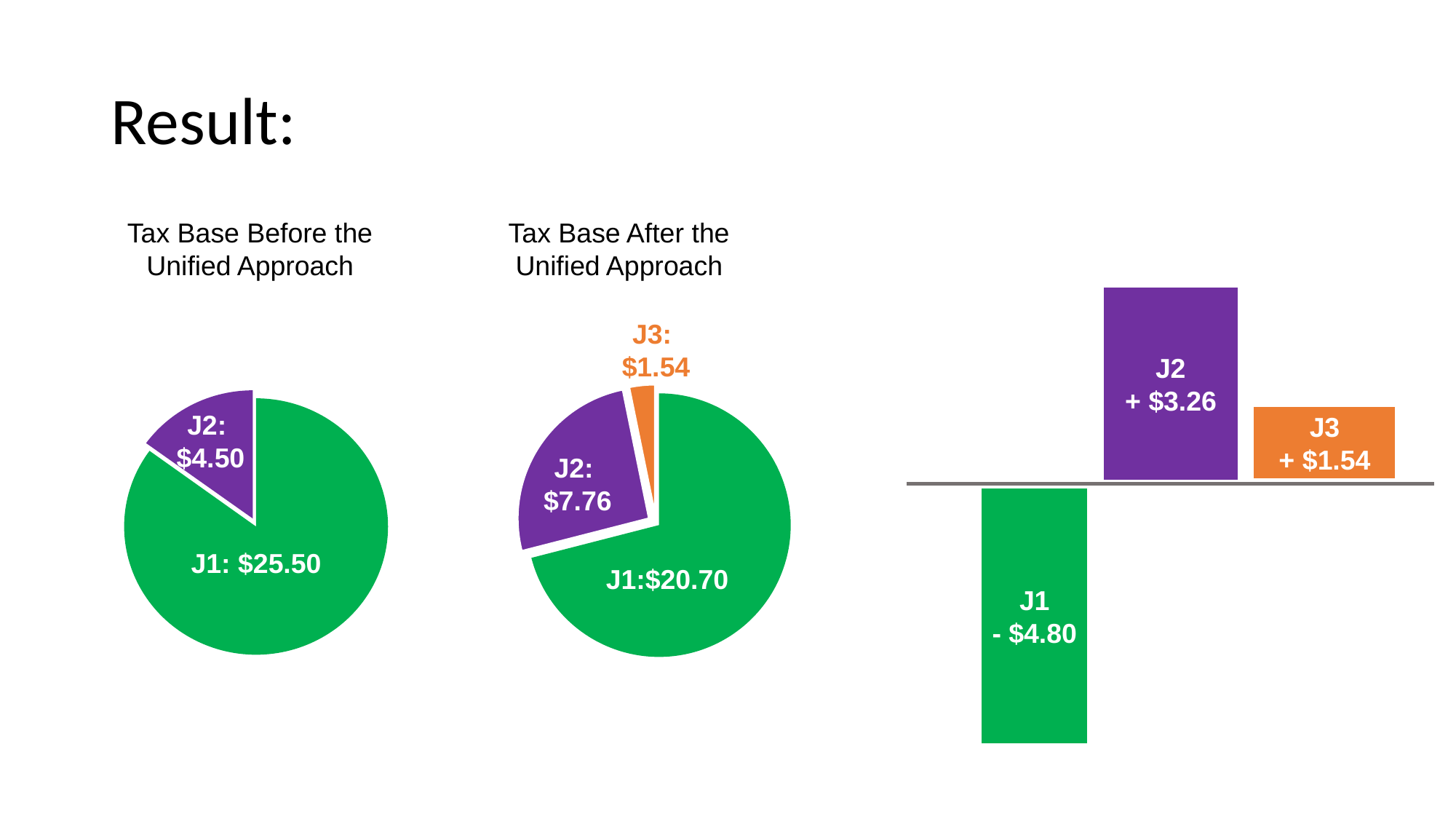

# Result:
Tax Base Before the Unified Approach
Tax Base After the Unified Approach
J2
+ $3.26
J3:
$1.54

### Chart

| Category |  |
|---|---|

J2:
$4.50
J3
+ $1.54
J2:
$7.76
J1
- $4.80
J1: $25.50
J1:$20.70